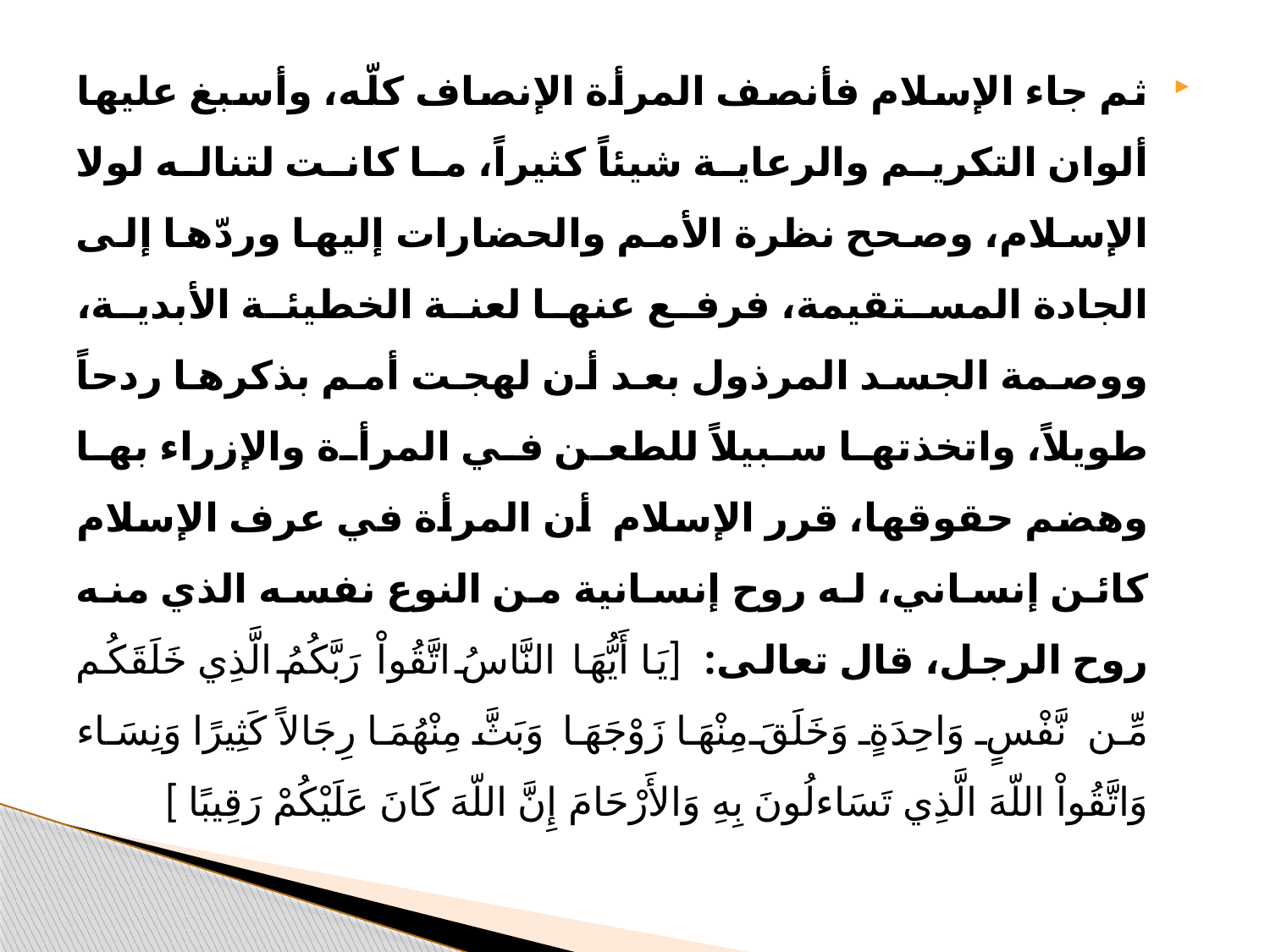

ثم جاء الإسلام فأنصف المرأة الإنصاف كلّه، وأسبغ عليها ألوان التكريم والرعاية شيئاً كثيراً، ما كانت لتناله لولا الإسلام، وصحح نظرة الأمم والحضارات إليها وردّها إلى الجادة المستقيمة، فرفع عنها لعنة الخطيئة الأبدية، ووصمة الجسد المرذول بعد أن لهجت أمم بذكرها ردحاً طويلاً، واتخذتها سبيلاً للطعن في المرأة والإزراء بها وهضم حقوقها، قرر الإسلام  أن المرأة في عرف الإسلام كائن إنساني، له روح إنسانية من النوع نفسه الذي منه روح الرجل، قال تعالى:  [يَا أَيُّهَا النَّاسُ اتَّقُواْ رَبَّكُمُ الَّذِي خَلَقَكُم مِّن نَّفْسٍ وَاحِدَةٍ وَخَلَقَ مِنْهَا زَوْجَهَا وَبَثَّ مِنْهُمَا رِجَالاً كَثِيرًا وَنِسَاء وَاتَّقُواْ اللّهَ الَّذِي تَسَاءلُونَ بِهِ وَالأَرْحَامَ إِنَّ اللّهَ كَانَ عَلَيْكُمْ رَقِيبًا ]